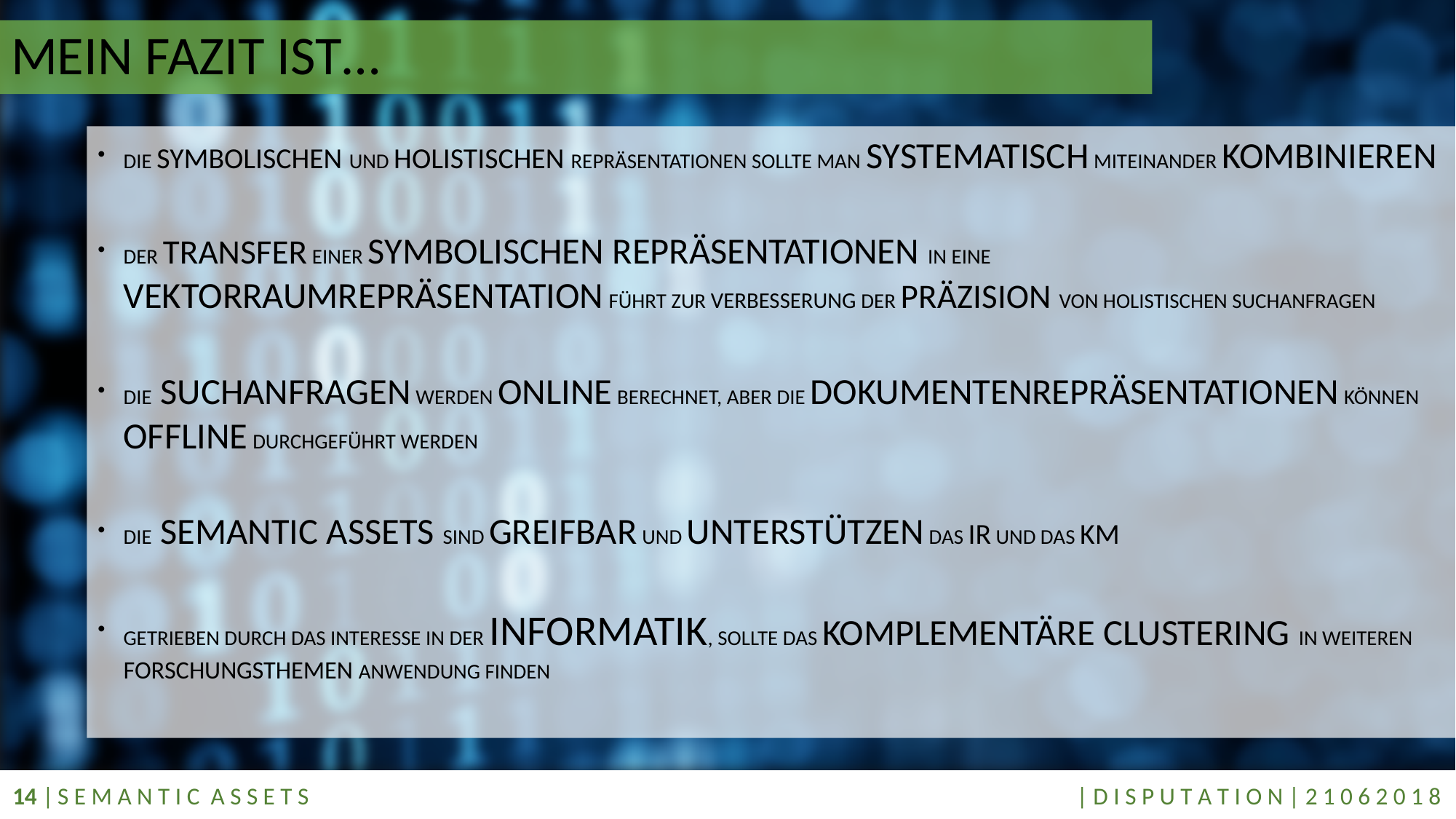

# MEIN FAZIT IST…
DIE SYMBOLISCHEN UND HOLISTISCHEN REPRÄSENTATIONEN SOLLTE MAN SYSTEMATISCH MITEINANDER KOMBINIEREN

DER TRANSFER EINER SYMBOLISCHEN REPRÄSENTATIONEN IN EINE VEKTORRAUMREPRÄSENTATION FÜHRT ZUR VERBESSERUNG DER PRÄZISION VON HOLISTISCHEN SUCHANFRAGEN

DIE SUCHANFRAGEN WERDEN ONLINE BERECHNET, ABER DIE DOKUMENTENREPRÄSENTATIONEN KÖNNEN OFFLINE DURCHGEFÜHRT WERDEN

DIE SEMANTIC ASSETS SIND GREIFBAR UND UNTERSTÜTZEN DAS IR UND DAS KM

GETRIEBEN DURCH DAS INTERESSE IN DER INFORMATIK, SOLLTE DAS KOMPLEMENTÄRE CLUSTERING IN WEITEREN FORSCHUNGSTHEMEN ANWENDUNG FINDEN